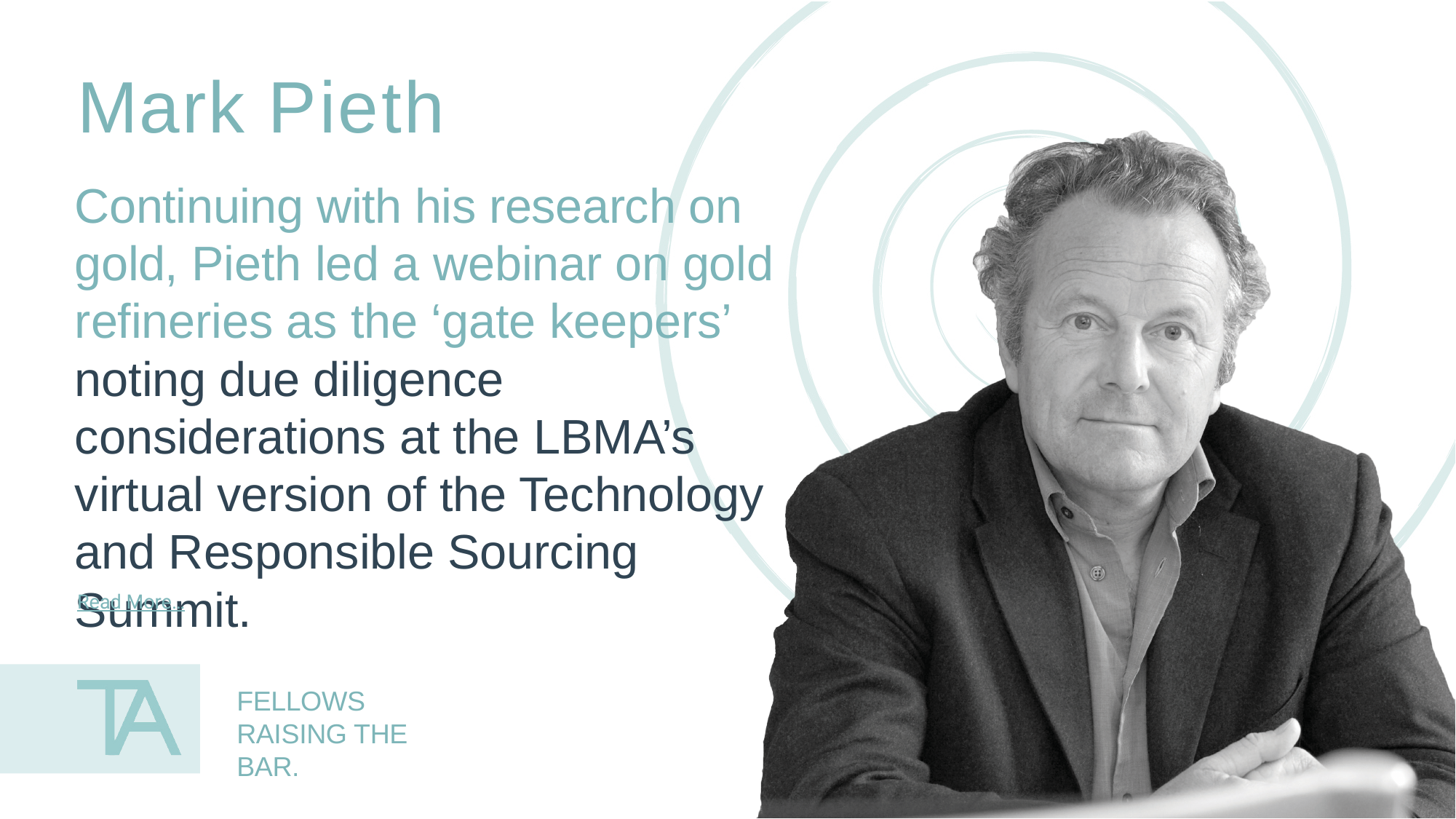

Mark Pieth

Continuing with his research on gold, Pieth led a webinar on gold refineries as the ‘gate keepers’ noting due diligence considerations at the LBMA’s virtual version of the Technology and Responsible Sourcing Summit.

Read More…
FELLOWS
RAISING THE BAR.